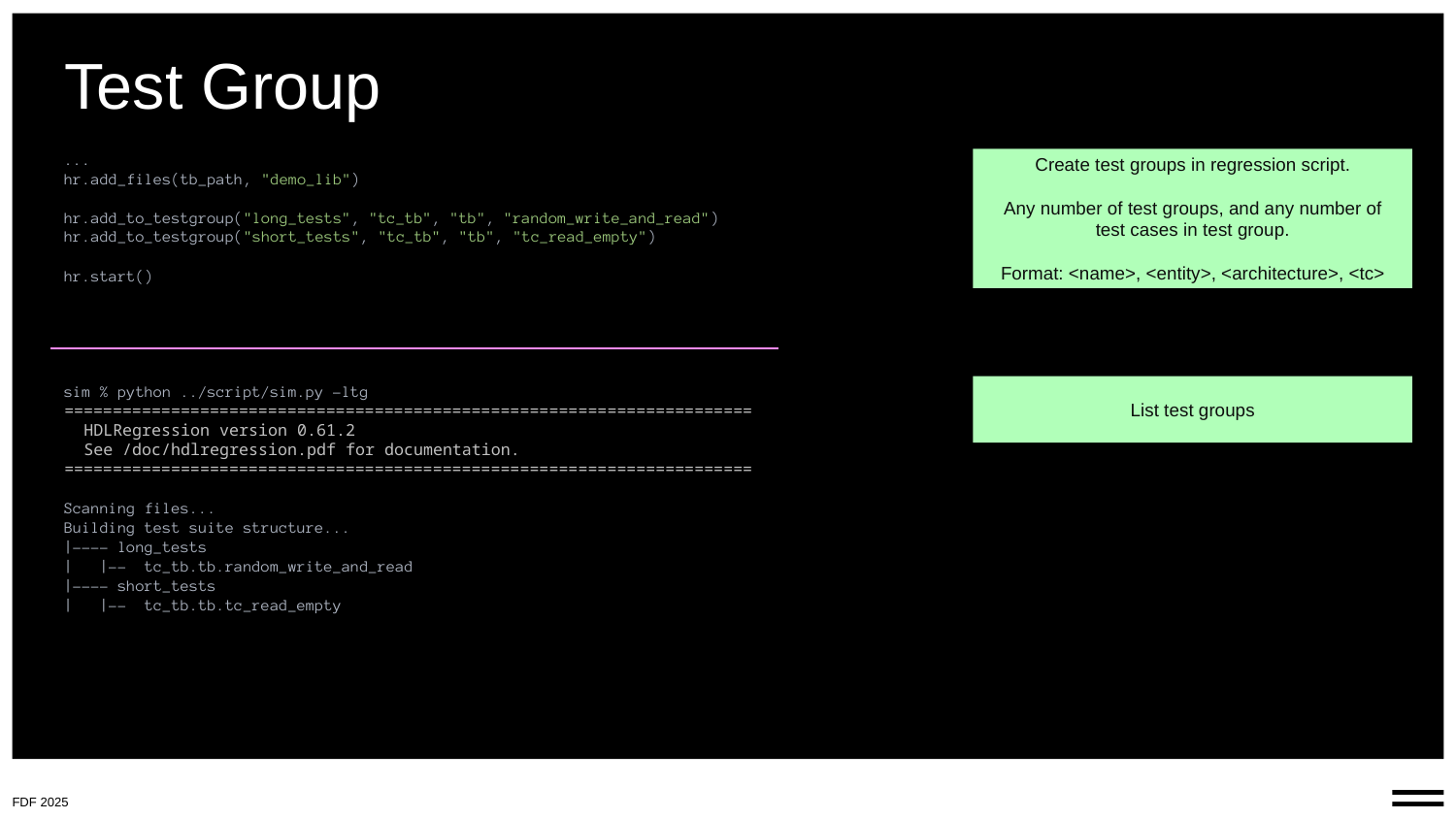

# Test Group
Create test groups in regression script.

Any number of test groups, and any number of test cases in test group.

Format: <name>, <entity>, <architecture>, <tc>
...
hr.add_files(tb_path, "demo_lib")
hr.add_to_testgroup("long_tests", "tc_tb", "tb", "random_write_and_read")
hr.add_to_testgroup("short_tests", "tc_tb", "tb", "tc_read_empty")
hr.start()

sim % python ../script/sim.py -ltg
=======================================================================
  HDLRegression version 0.61.2
  See /doc/hdlregression.pdf for documentation.
=======================================================================
Scanning files...
Building test suite structure...
|---- long_tests
|   |--  tc_tb.tb.random_write_and_read
|---- short_tests
|   |--  tc_tb.tb.tc_read_empty

List test groups
FDF 2025